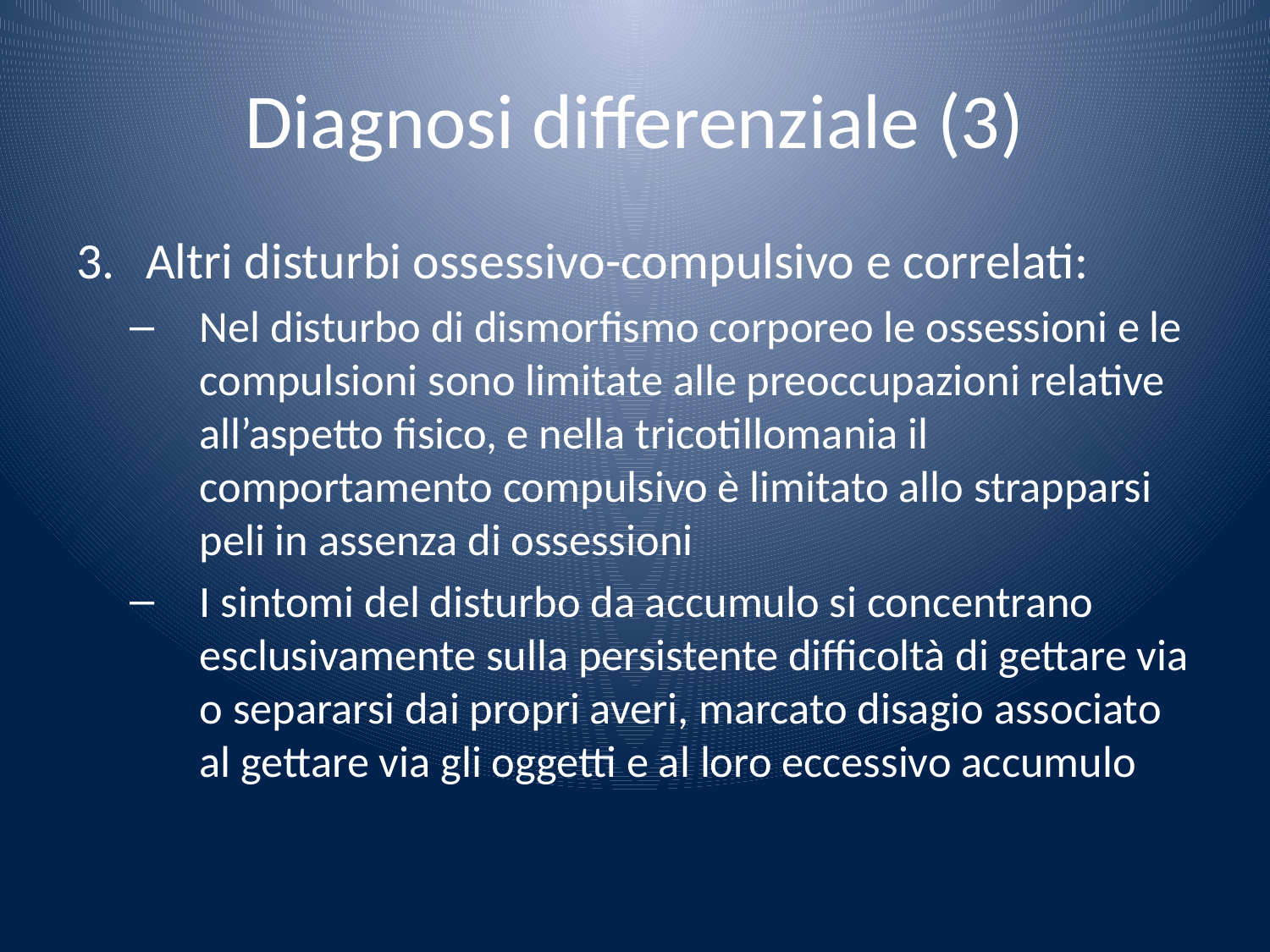

# Diagnosi differenziale (3)
Altri disturbi ossessivo-compulsivo e correlati:
Nel disturbo di dismorfismo corporeo le ossessioni e le compulsioni sono limitate alle preoccupazioni relative all’aspetto fisico, e nella tricotillomania il comportamento compulsivo è limitato allo strapparsi peli in assenza di ossessioni
I sintomi del disturbo da accumulo si concentrano esclusivamente sulla persistente difficoltà di gettare via o separarsi dai propri averi, marcato disagio associato al gettare via gli oggetti e al loro eccessivo accumulo